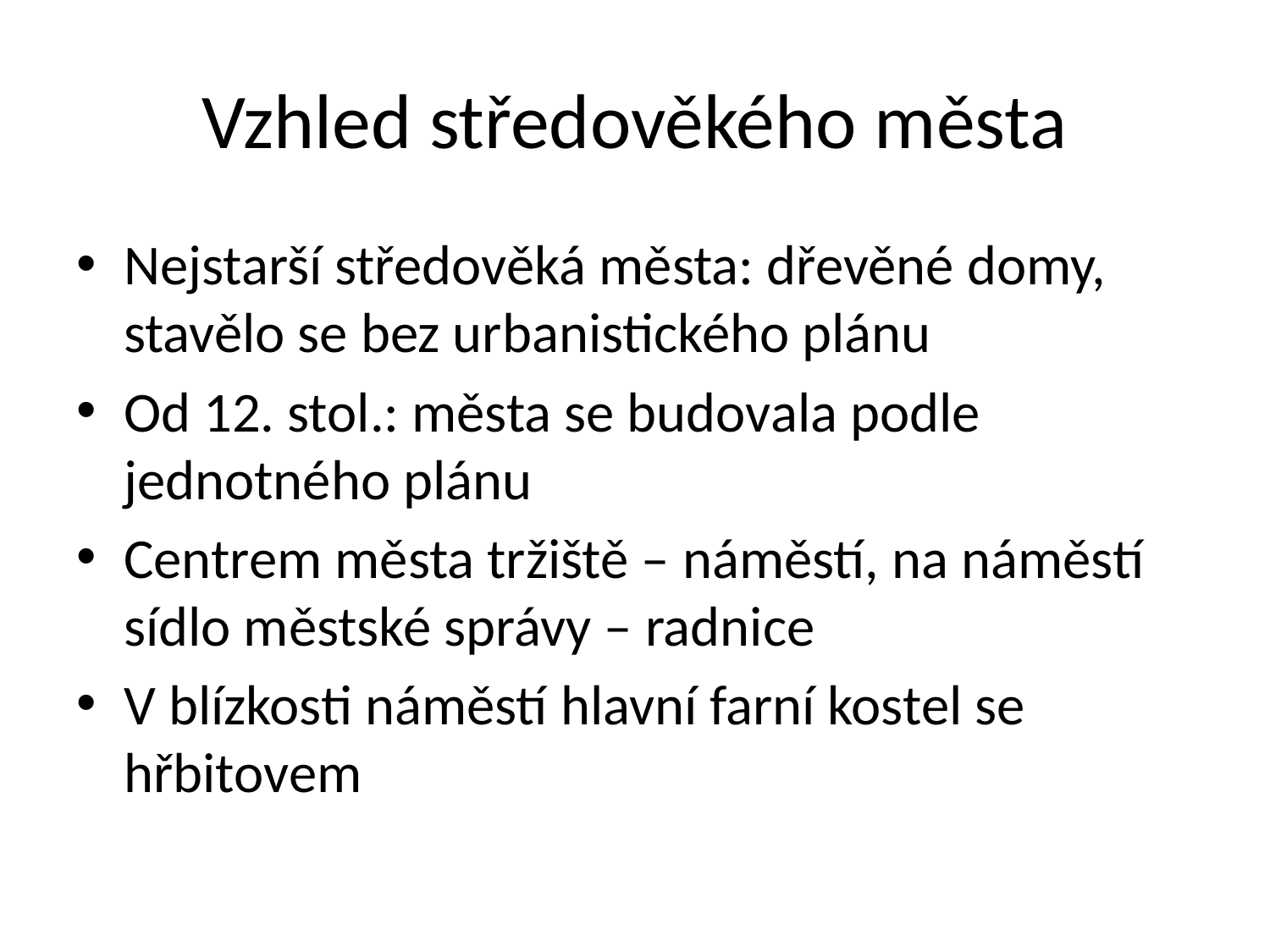

# Vzhled středověkého města
Nejstarší středověká města: dřevěné domy, stavělo se bez urbanistického plánu
Od 12. stol.: města se budovala podle jednotného plánu
Centrem města tržiště – náměstí, na náměstí sídlo městské správy – radnice
V blízkosti náměstí hlavní farní kostel se hřbitovem